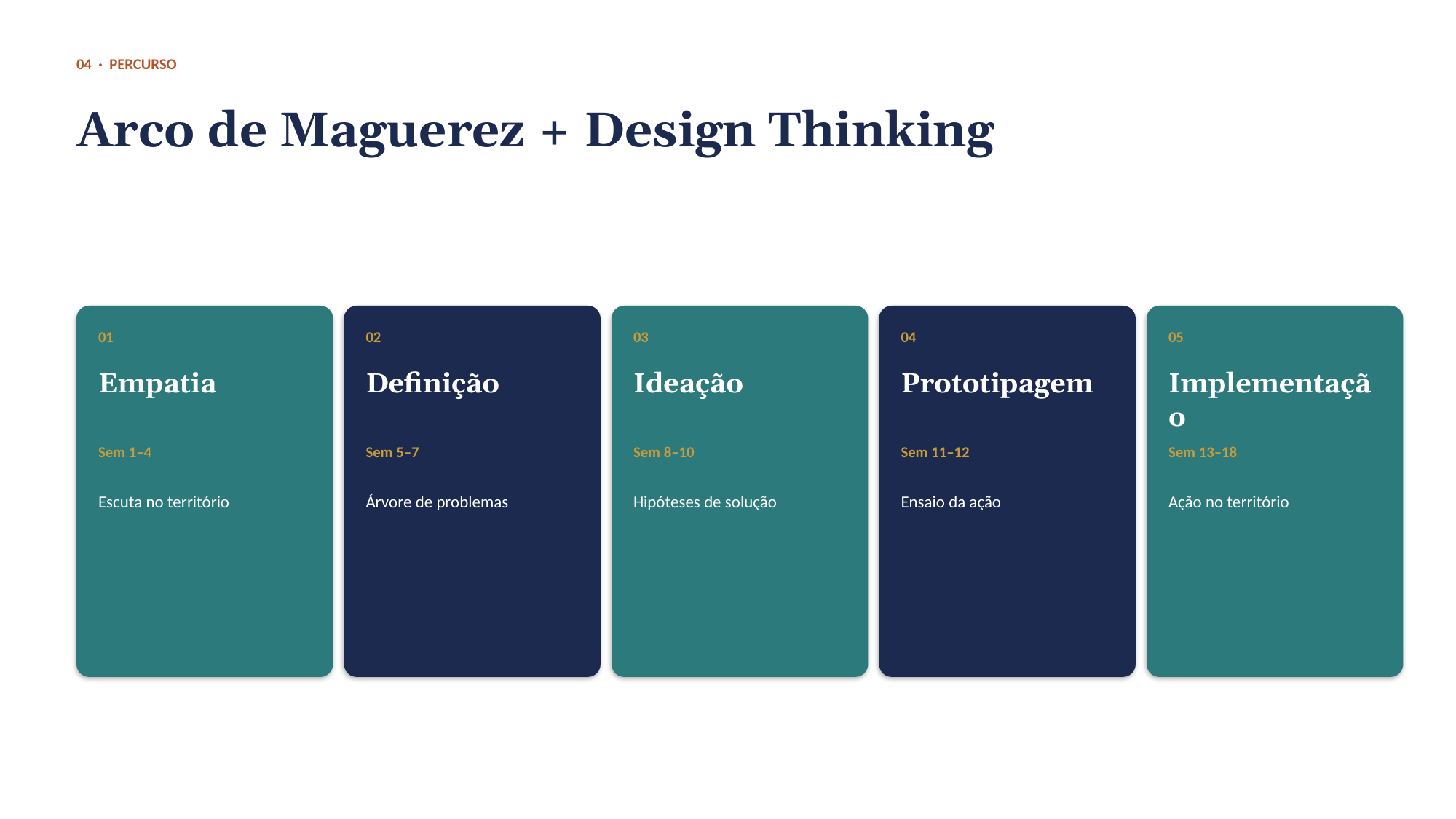

04  ·  PERCURSO
Arco de Maguerez + Design Thinking

01
02
03
04
05
Empatia
Definição
Ideação
Prototipagem
Implementação
Sem 1–4
Sem 5–7
Sem 8–10
Sem 11–12
Sem 13–18
Escuta no território
Árvore de problemas
Hipóteses de solução
Ensaio da ação
Ação no território